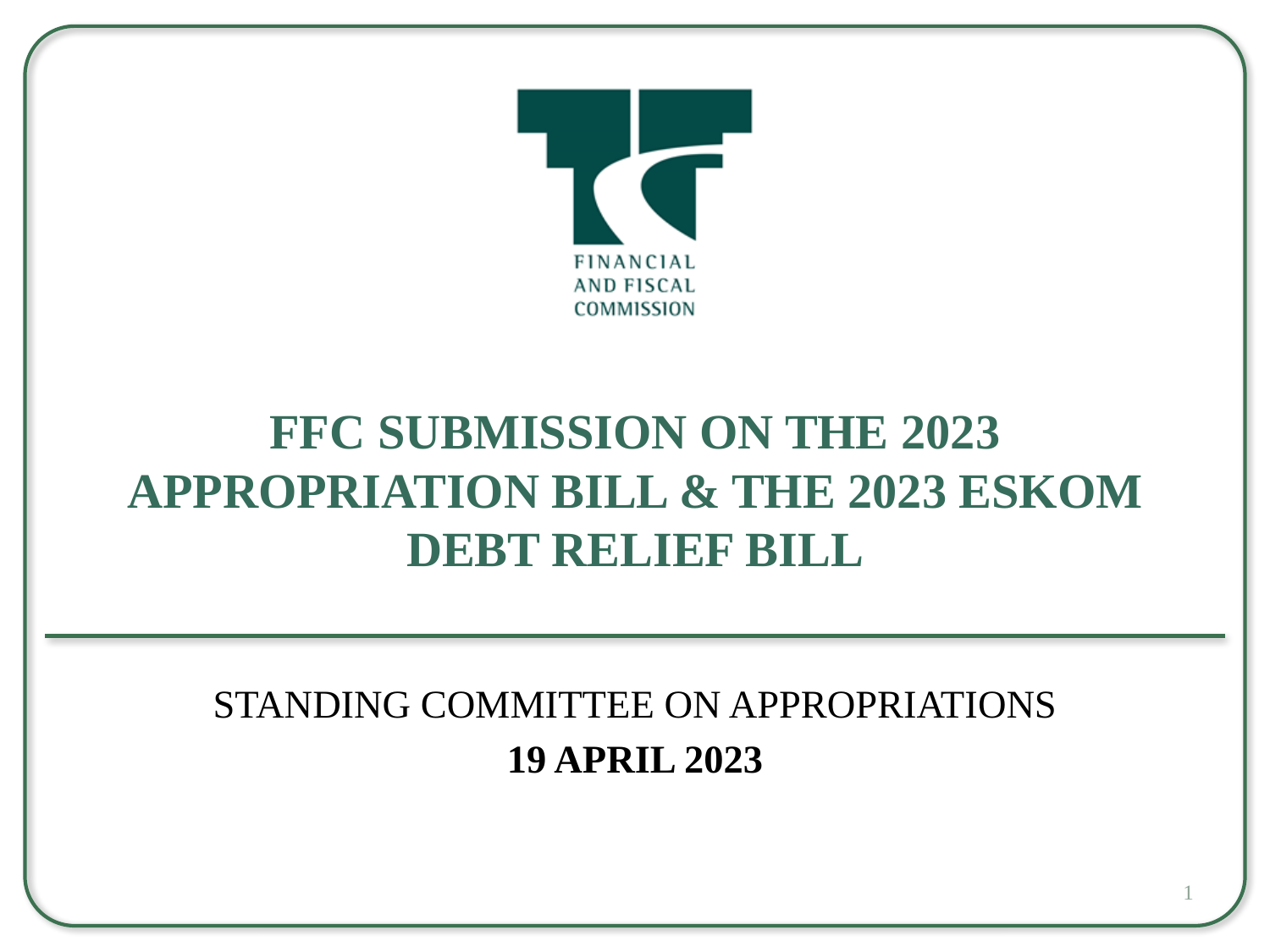

# FFC Submission on the 2023 Appropriation Bill & the 2023 Eskom Debt Relief Bill
Standing Committee on Appropriations
19 April 2023
1